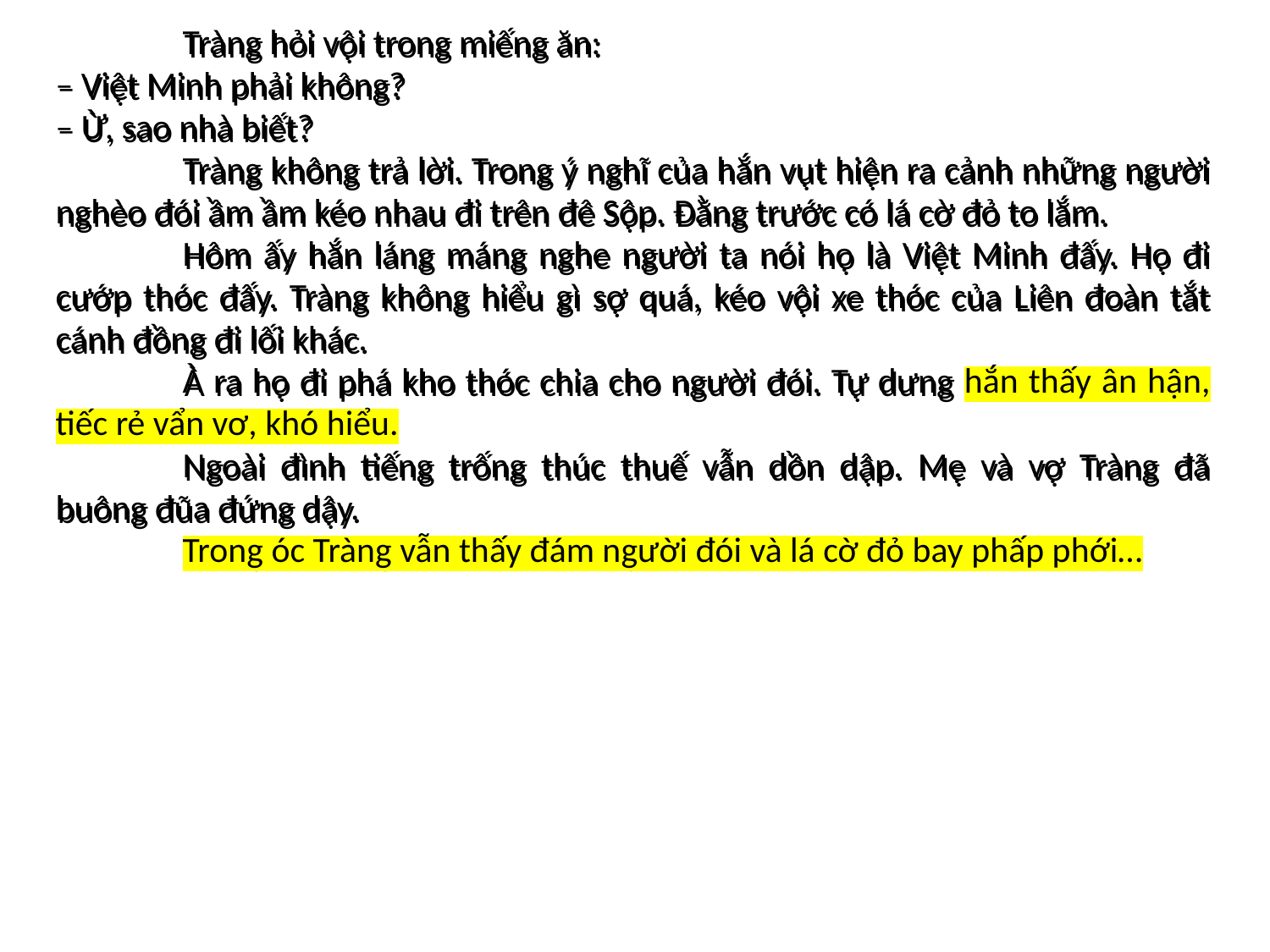

Tràng hỏi vội trong miếng ăn:
– Việt Minh phải không?
– Ừ, sao nhà biết?
	Tràng không trả lời. Trong ý nghĩ của hắn vụt hiện ra cảnh những người nghèo đói ầm ầm kéo nhau đi trên đê Sộp. Đằng trước có lá cờ đỏ to lắm.
	Hôm ấy hắn láng máng nghe người ta nói họ là Việt Minh đấy. Họ đi cướp thóc đấy. Tràng không hiểu gì sợ quá, kéo vội xe thóc của Liên đoàn tắt cánh đồng đi lối khác.
	À ra họ đi phá kho thóc chia cho người đói. Tự dưng hắn thấy ân hận, tiếc rẻ vẩn vơ, khó hiểu.
	Ngoài đình tiếng trống thúc thuế vẫn dồn dập. Mẹ và vợ Tràng đã buông đũa đứng dậy.
	Trong óc Tràng vẫn thấy đám người đói và lá cờ đỏ bay phấp phới…
	Tràng hỏi vội trong miếng ăn:
– Việt Minh phải không?
– Ừ, sao nhà biết?
	Tràng không trả lời. Trong ý nghĩ của hắn vụt hiện ra cảnh những người nghèo đói ầm ầm kéo nhau đi trên đê Sộp. Đằng trước có lá cờ đỏ to lắm.
	Hôm ấy hắn láng máng nghe người ta nói họ là Việt Minh đấy. Họ đi cướp thóc đấy. Tràng không hiểu gì sợ quá, kéo vội xe thóc của Liên đoàn tắt cánh đồng đi lối khác.
	À ra họ đi phá kho thóc chia cho người đói. Tự dưng hắn thấy ân hận, tiếc rẻ vẩn vơ, khó hiểu.
	Ngoài đình tiếng trống thúc thuế vẫn dồn dập. Mẹ và vợ Tràng đã buông đũa đứng dậy.
	Trong óc Tràng vẫn thấy đám người đói và lá cờ đỏ bay phấp phới…